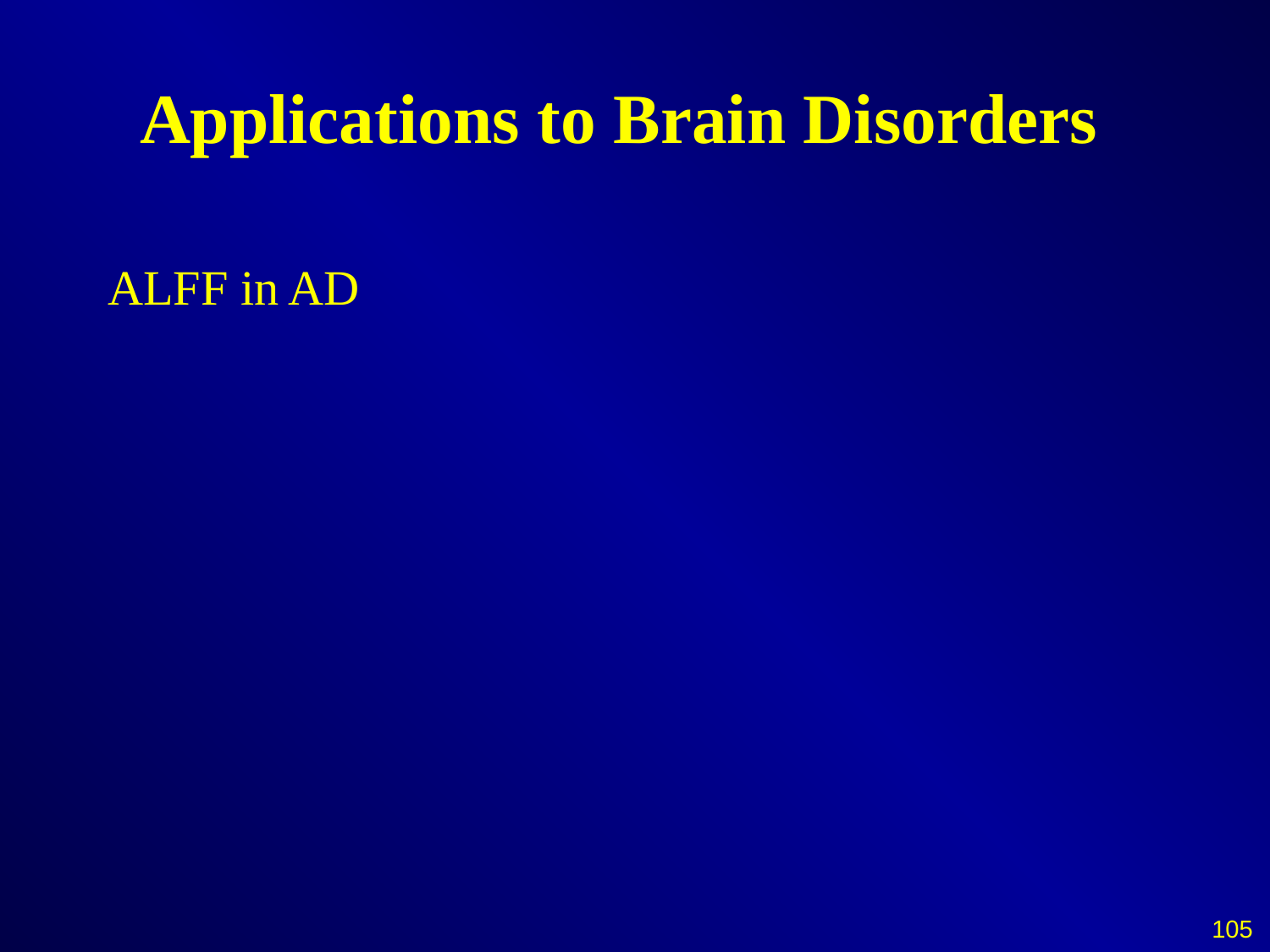

Applications to Brain Disorders
ALFF in AD
105